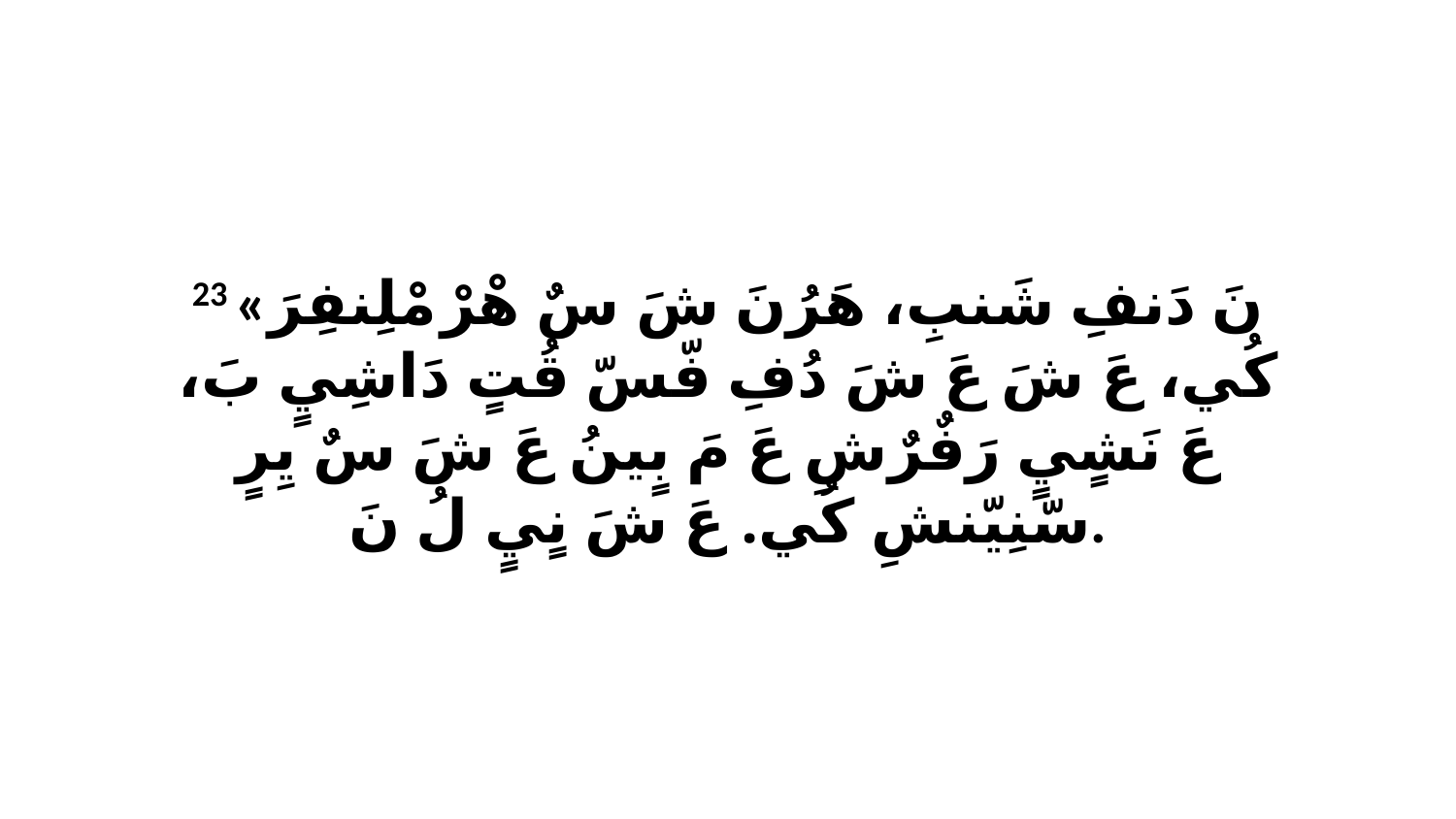

23 «نَ دَنفِ شَنبِ، هَرُنَ شَ سٌ هْرْ مْلِنفِرَ كُي، عَ شَ عَ شَ دُفِ فّسّ قُتٍ دَاشِيٍ بَ، عَ نَشٍيٍ رَفٌرٌشِ عَ مَ بٍينُ عَ شَ سٌ يِرٍ سّنِيّنشِ كُي. عَ شَ نٍيٍ لُ نَ.